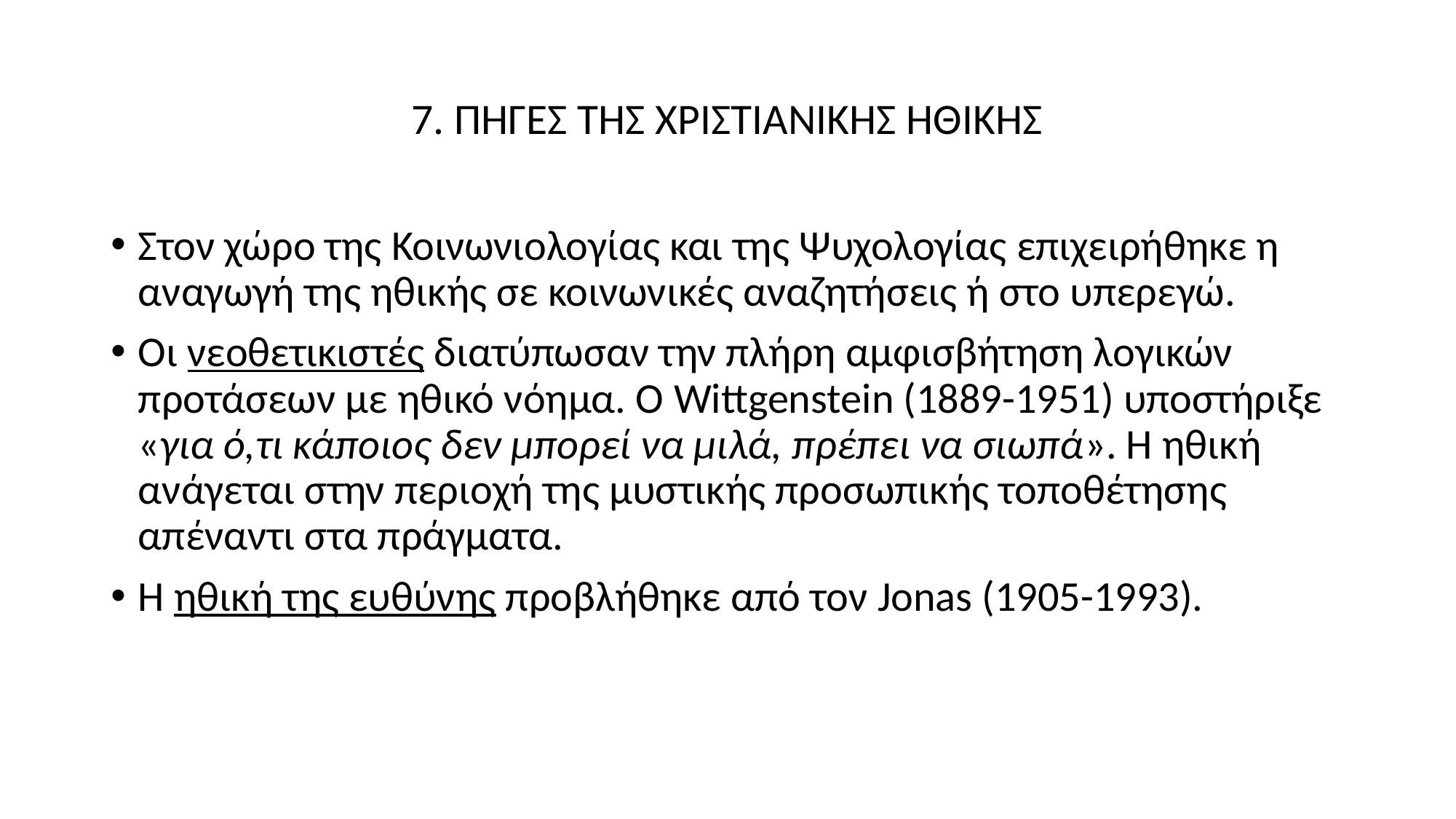

# 7. ΠΗΓΕΣ ΤΗΣ ΧΡΙΣΤΙΑΝΙΚΗΣ ΗΘΙΚΗΣ
Στον χώρο της Κοινωνιολογίας και της Ψυχολογίας επιχειρήθηκε η αναγωγή της ηθικής σε κοινωνικές αναζητήσεις ή στο υπερεγώ.
Οι νεοθετικιστές διατύπωσαν την πλήρη αμφισβήτηση λογικών προτάσεων με ηθικό νόημα. Ο Wittgenstein (1889-1951) υποστήριξε «για ό,τι κάποιος δεν μπορεί να μιλά, πρέπει να σιωπά». Η ηθική ανάγεται στην περιοχή της μυστικής προσωπικής τοποθέτησης απέναντι στα πράγματα.
Η ηθική της ευθύνης προβλήθηκε από τον Jonas (1905-1993).